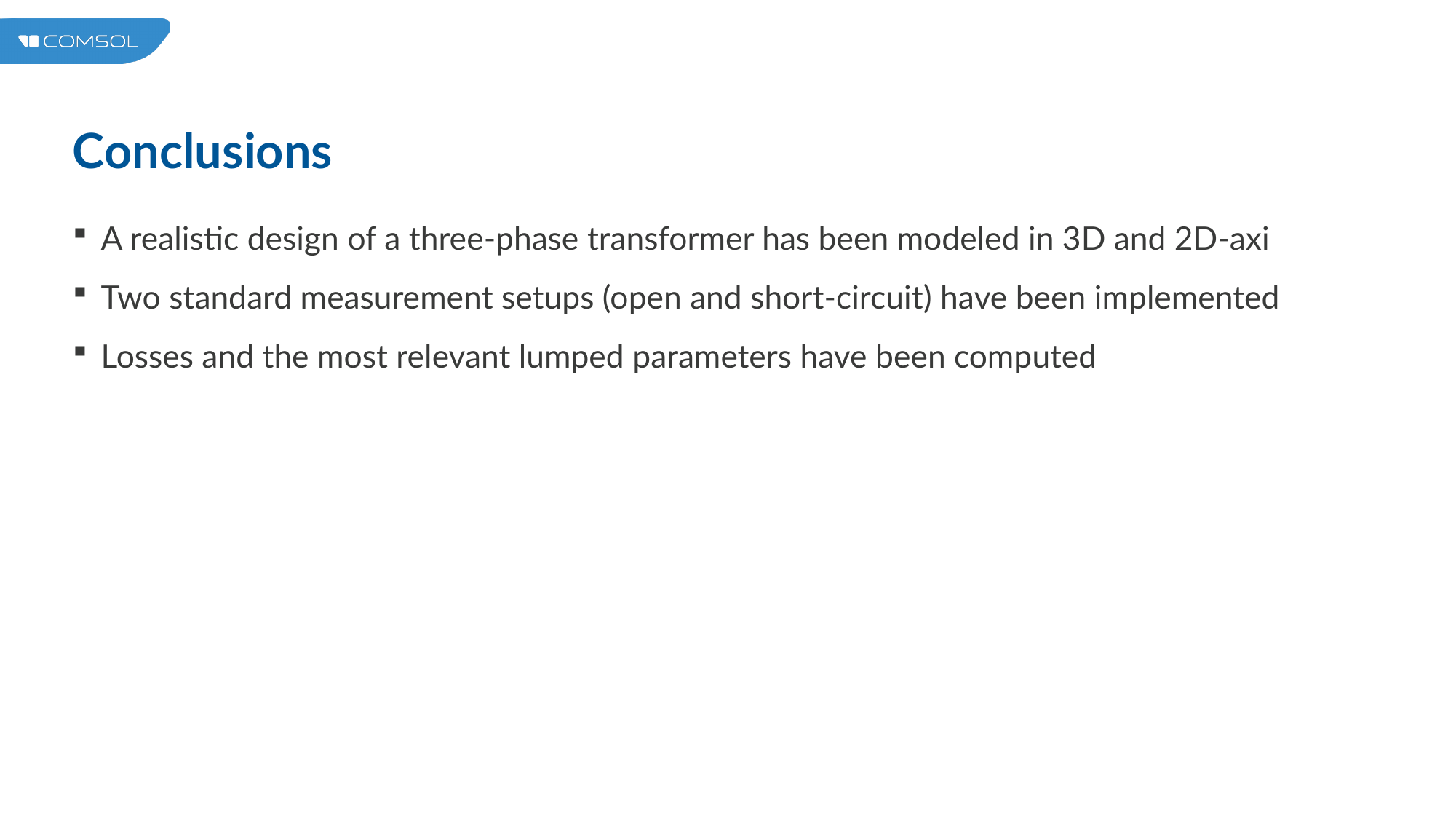

# Conclusions
A realistic design of a three-phase transformer has been modeled in 3D and 2D-axi
Two standard measurement setups (open and short-circuit) have been implemented
Losses and the most relevant lumped parameters have been computed